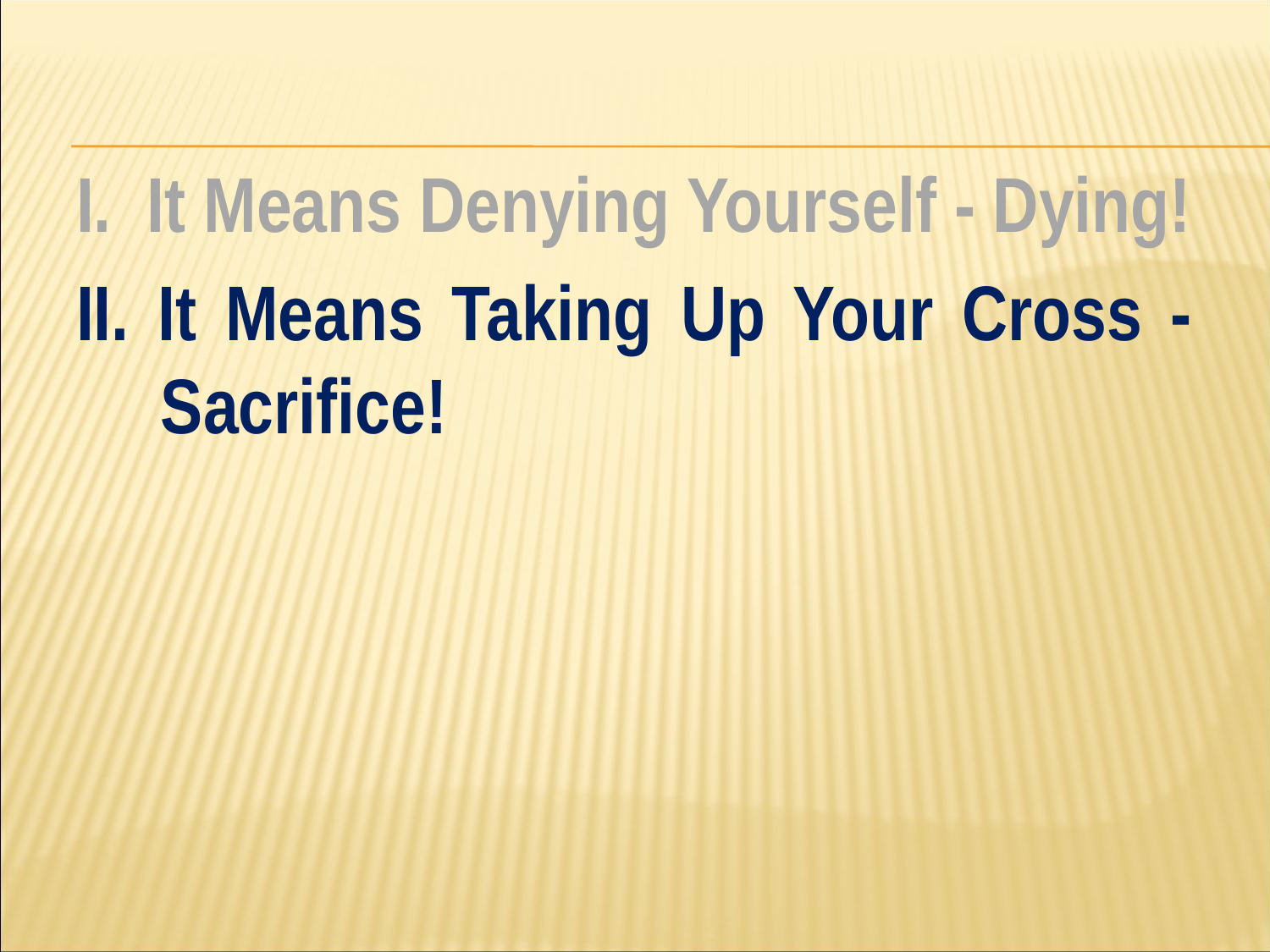

#
I.  It Means Denying Yourself - Dying!
II. It Means Taking Up Your Cross - Sacrifice!